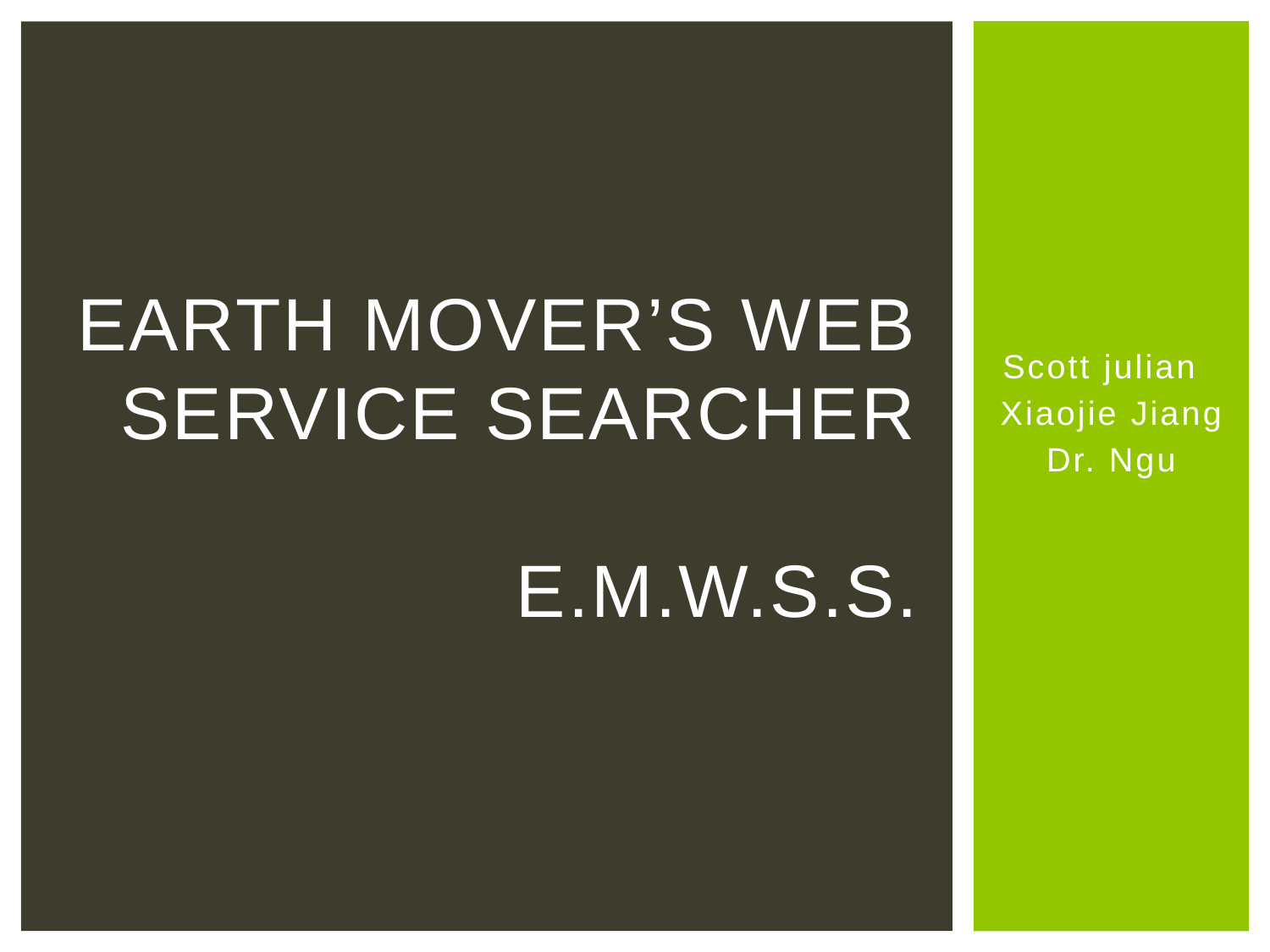

# Earth Mover’s Web Service Searcher E.M.W.S.S.
Scott julian
Xiaojie Jiang
Dr. Ngu